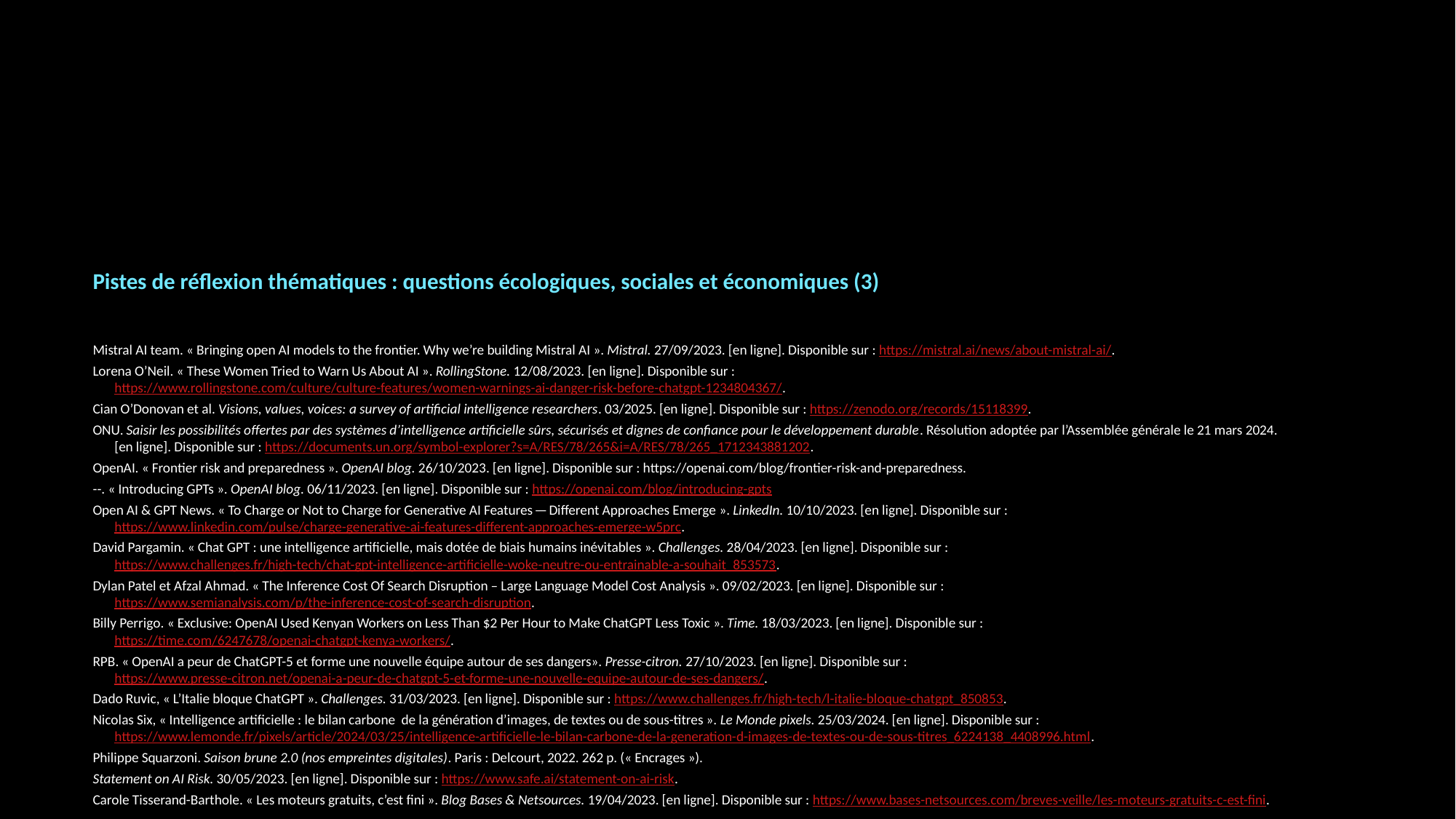

Pistes de réflexion thématiques : questions écologiques, sociales et économiques (3)

Mistral AI team. « Bringing open AI models to the frontier. Why we’re building Mistral AI ». Mistral. 27/09/2023. [en ligne]. Disponible sur : https://mistral.ai/news/about-mistral-ai/.
Lorena O’Neil. « These Women Tried to Warn Us About AI ». RollingStone. 12/08/2023. [en ligne]. Disponible sur : https://www.rollingstone.com/culture/culture-features/women-warnings-ai-danger-risk-before-chatgpt-1234804367/.
Cian O’Donovan et al. Visions, values, voices: a survey of artificial intelligence researchers. 03/2025. [en ligne]. Disponible sur : https://zenodo.org/records/15118399.
ONU. Saisir les possibilités offertes par des systèmes d’intelligence artificielle sûrs, sécurisés et dignes de confiance pour le développement durable. Résolution adoptée par l’Assemblée générale le 21 mars 2024. [en ligne]. Disponible sur : https://documents.un.org/symbol-explorer?s=A/RES/78/265&i=A/RES/78/265_1712343881202.
OpenAI. « Frontier risk and preparedness ». OpenAI blog. 26/10/2023. [en ligne]. Disponible sur : https://openai.com/blog/frontier-risk-and-preparedness.
--. « Introducing GPTs ». OpenAI blog. 06/11/2023. [en ligne]. Disponible sur : https://openai.com/blog/introducing-gpts
Open AI & GPT News. « To Charge or Not to Charge for Generative AI Features — Different Approaches Emerge ». LinkedIn. 10/10/2023. [en ligne]. Disponible sur :  https://www.linkedin.com/pulse/charge-generative-ai-features-different-approaches-emerge-w5prc.
David Pargamin. « Chat GPT : une intelligence artificielle, mais dotée de biais humains inévitables ». Challenges. 28/04/2023. [en ligne]. Disponible sur : https://www.challenges.fr/high-tech/chat-gpt-intelligence-artificielle-woke-neutre-ou-entrainable-a-souhait_853573.
Dylan Patel et Afzal Ahmad. « The Inference Cost Of Search Disruption – Large Language Model Cost Analysis ». 09/02/2023. [en ligne]. Disponible sur : https://www.semianalysis.com/p/the-inference-cost-of-search-disruption.
Billy Perrigo. « Exclusive: OpenAI Used Kenyan Workers on Less Than $2 Per Hour to Make ChatGPT Less Toxic ». Time. 18/03/2023. [en ligne]. Disponible sur : https://time.com/6247678/openai-chatgpt-kenya-workers/.
RPB. « OpenAI a peur de ChatGPT-5 et forme une nouvelle équipe autour de ses dangers». Presse-citron. 27/10/2023. [en ligne]. Disponible sur : https://www.presse-citron.net/openai-a-peur-de-chatgpt-5-et-forme-une-nouvelle-equipe-autour-de-ses-dangers/.
Dado Ruvic, « L’Italie bloque ChatGPT ». Challenges. 31/03/2023. [en ligne]. Disponible sur : https://www.challenges.fr/high-tech/l-italie-bloque-chatgpt_850853.
Nicolas Six, « Intelligence artificielle : le bilan carbone  de la génération d’images, de textes ou de sous-titres ». Le Monde pixels. 25/03/2024. [en ligne]. Disponible sur : https://www.lemonde.fr/pixels/article/2024/03/25/intelligence-artificielle-le-bilan-carbone-de-la-generation-d-images-de-textes-ou-de-sous-titres_6224138_4408996.html.
Philippe Squarzoni. Saison brune 2.0 (nos empreintes digitales). Paris : Delcourt, 2022. 262 p. (« Encrages »).
Statement on AI Risk. 30/05/2023. [en ligne]. Disponible sur : https://www.safe.ai/statement-on-ai-risk.
Carole Tisserand-Barthole. « Les moteurs gratuits, c’est fini ». Blog Bases & Netsources. 19/04/2023. [en ligne]. Disponible sur : https://www.bases-netsources.com/breves-veille/les-moteurs-gratuits-c-est-fini.